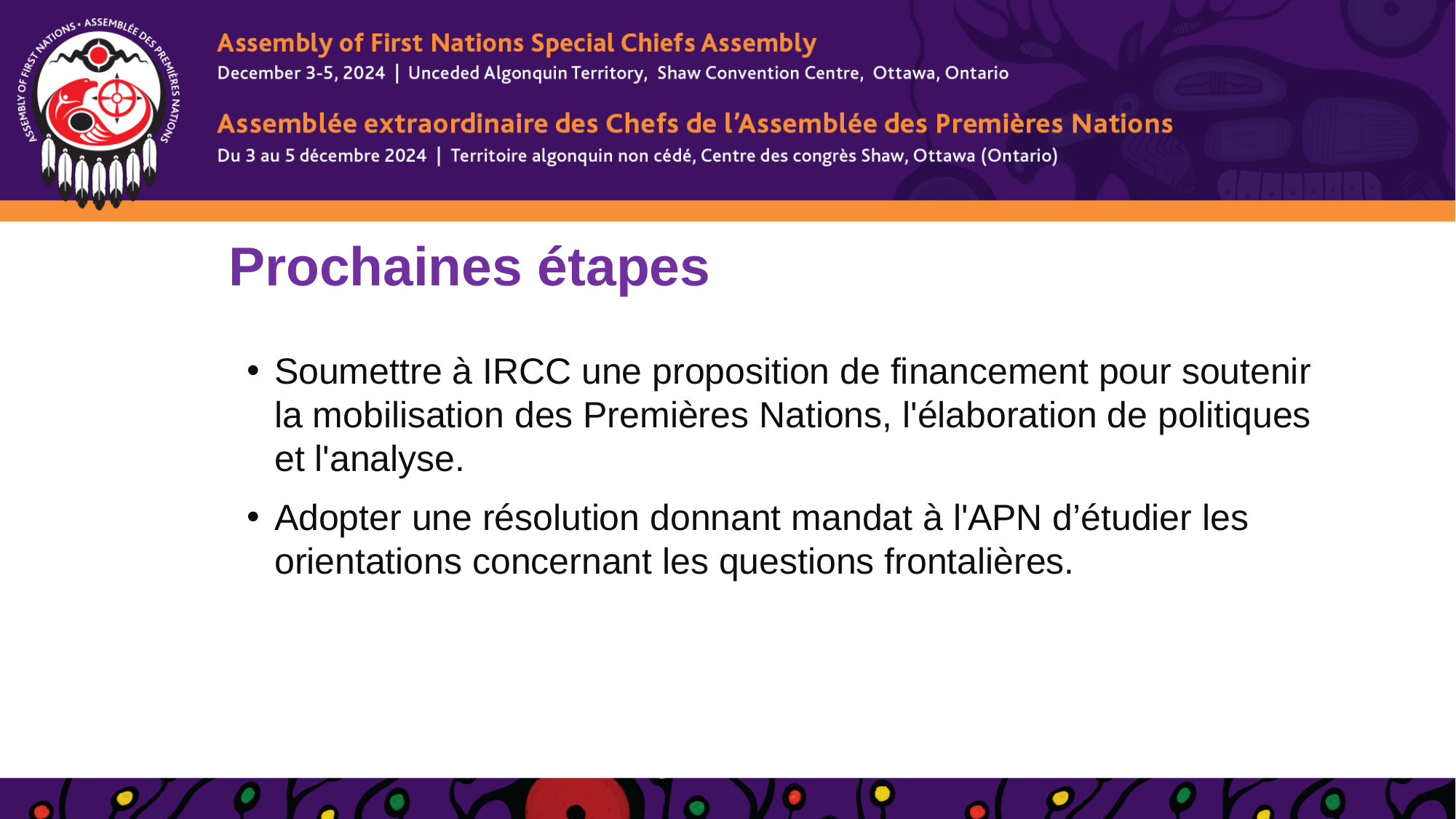

# Prochaines étapes
Soumettre à IRCC une proposition de financement pour soutenir la mobilisation des Premières Nations, l'élaboration de politiques et l'analyse.
Adopter une résolution donnant mandat à l'APN d’étudier les orientations concernant les questions frontalières.